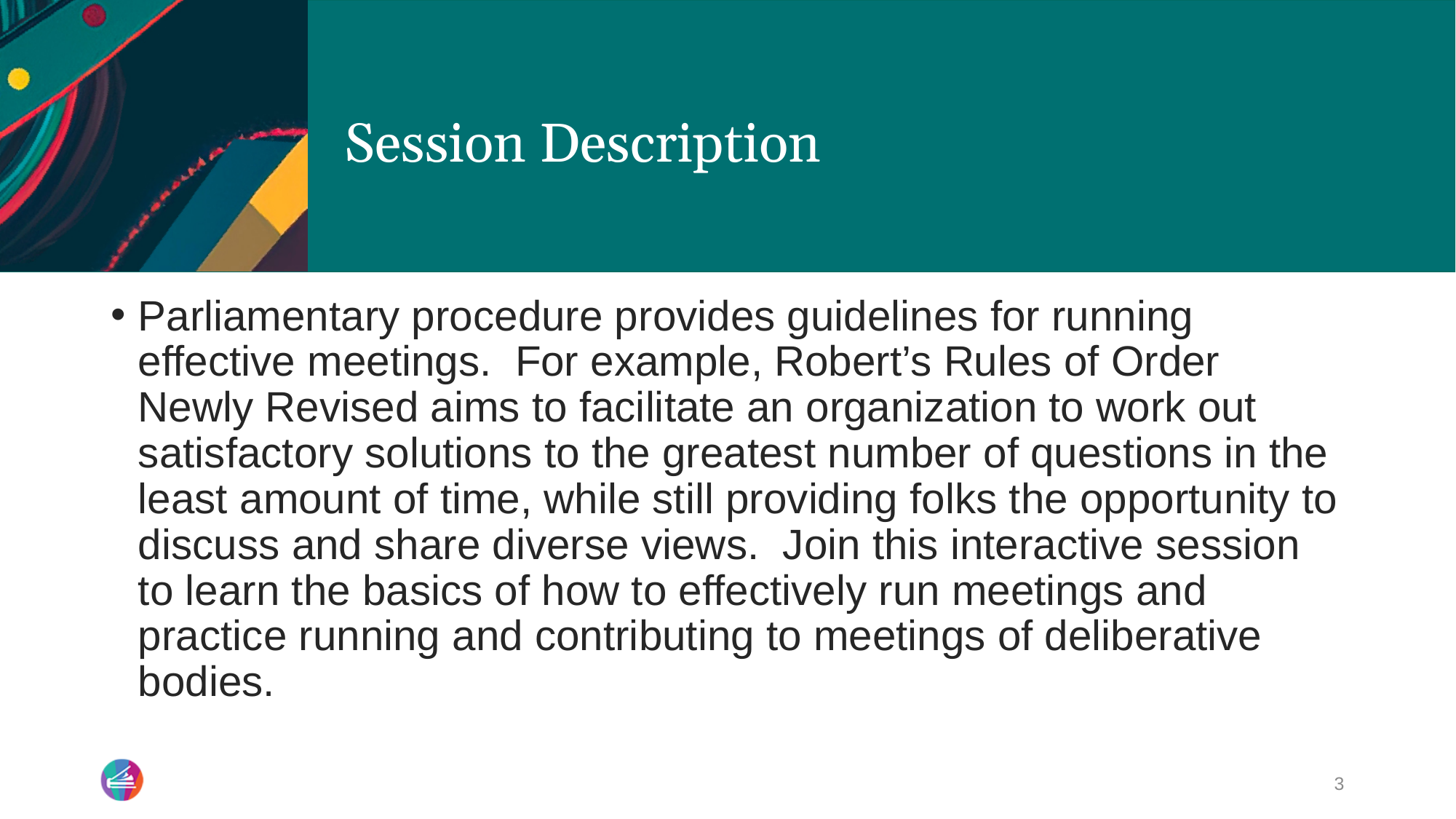

# Session Description
Parliamentary procedure provides guidelines for running effective meetings.  For example, Robert’s Rules of Order Newly Revised aims to facilitate an organization to work out satisfactory solutions to the greatest number of questions in the least amount of time, while still providing folks the opportunity to discuss and share diverse views.  Join this interactive session to learn the basics of how to effectively run meetings and practice running and contributing to meetings of deliberative bodies.
3